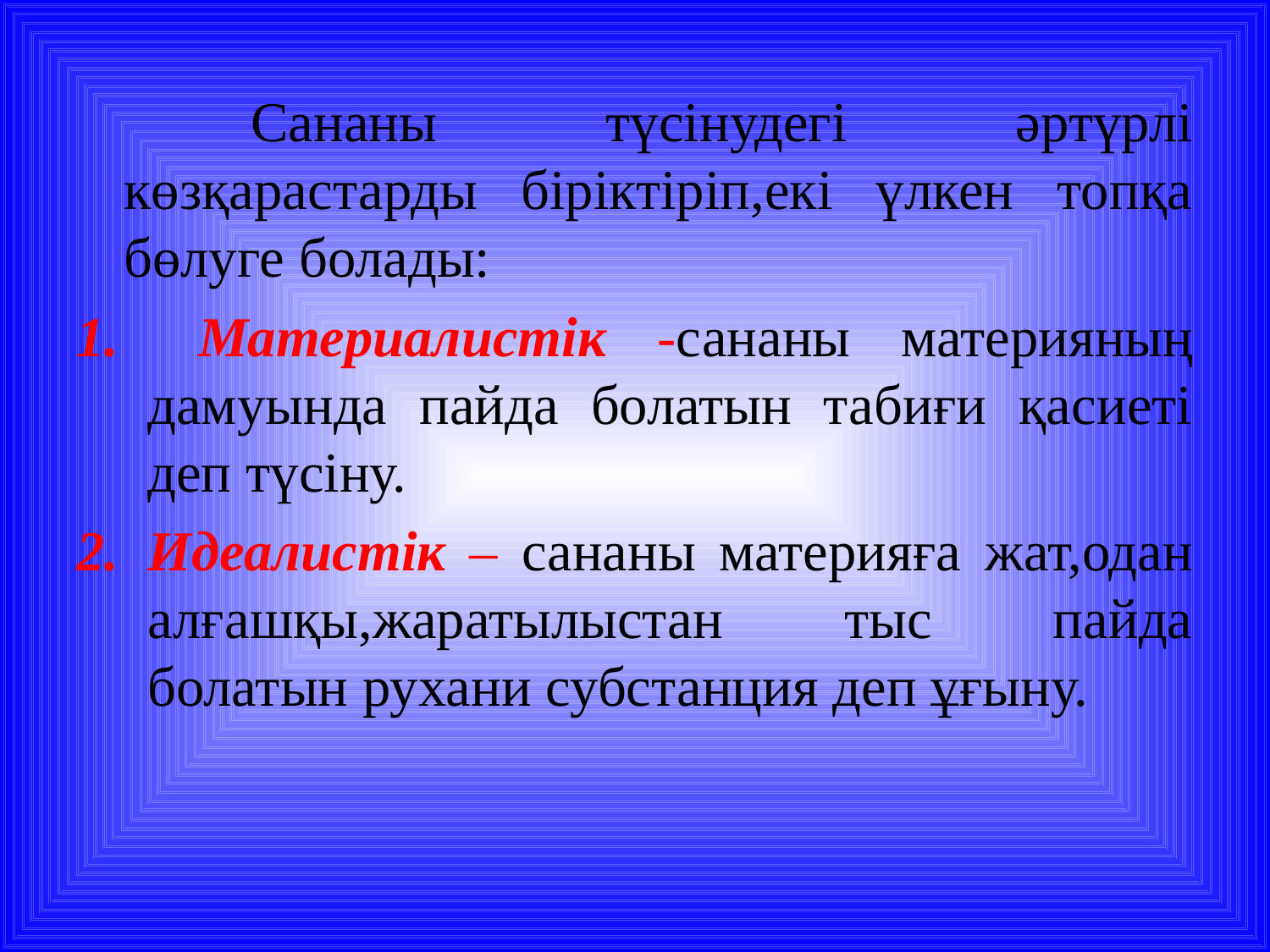

Сананы түсінудегі әртүрлі көзқарастарды біріктіріп,екі үлкен топқа бөлуге болады:
 Материалистік -сананы материяның дамуында пайда болатын табиғи қасиеті деп түсіну.
Идеалистік – сананы материяға жат,одан алғашқы,жаратылыстан тыс пайда болатын рухани субстанция деп ұғыну.